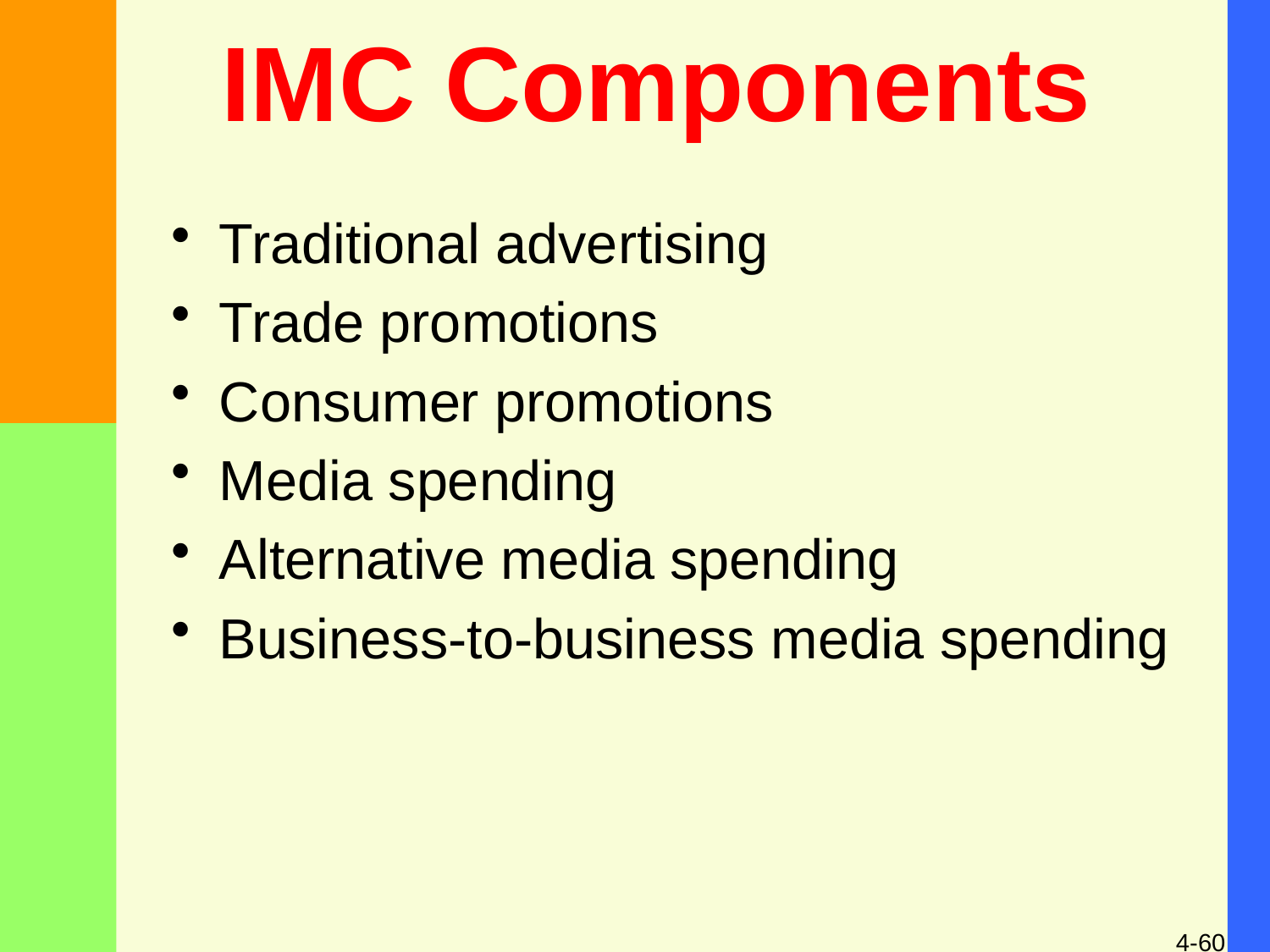

# IMC Components

Traditional advertising
Trade promotions
Consumer promotions
Media spending
Alternative media spending
Business-to-business media spending

4-60